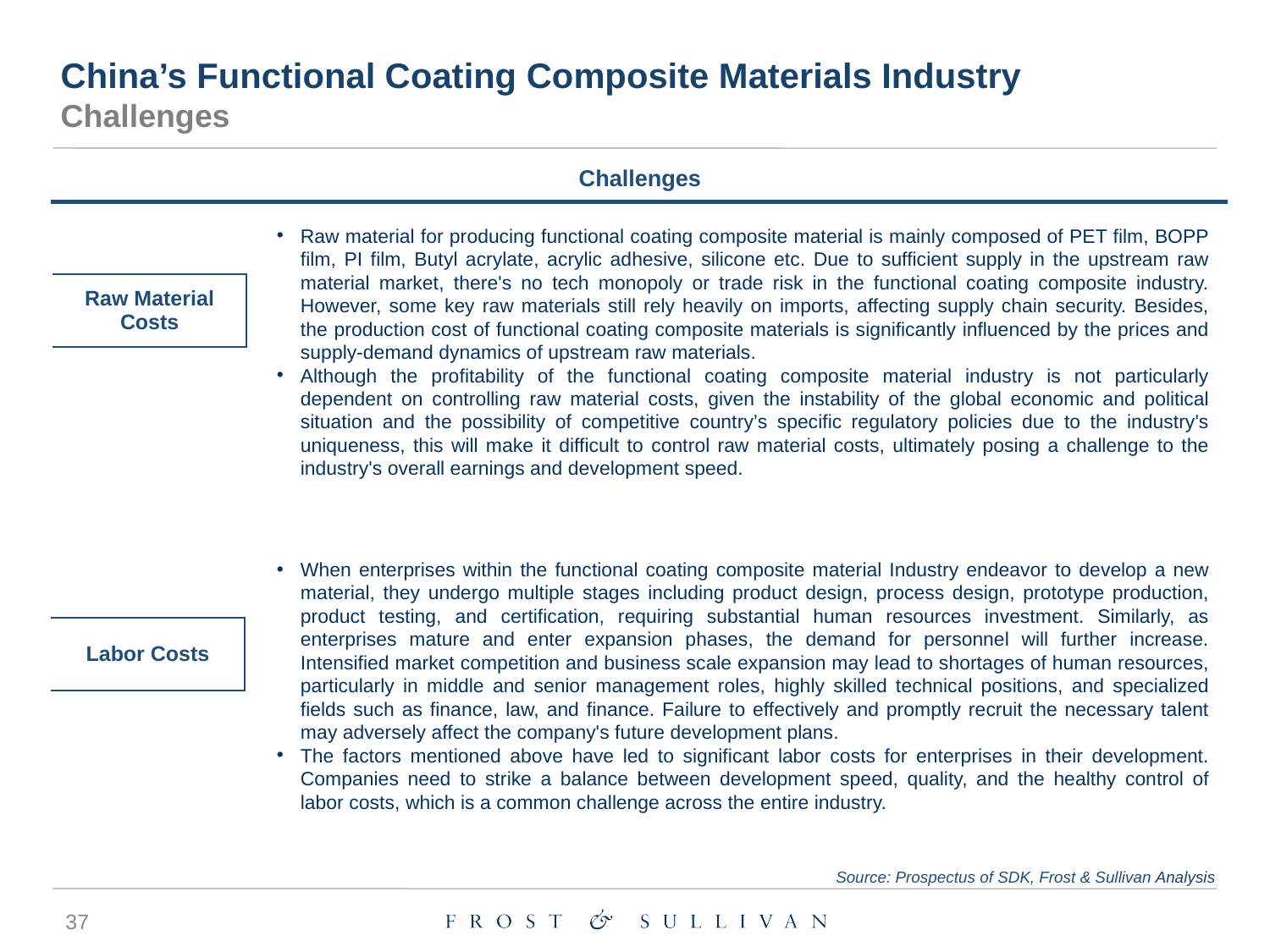

China’s Functional Coating Composite Materials Industry
Challenges
Challenges
Raw material for producing functional coating composite material is mainly composed of PET film, BOPP film, PI film, Butyl acrylate, acrylic adhesive, silicone etc. Due to sufficient supply in the upstream raw material market, there's no tech monopoly or trade risk in the functional coating composite industry. However, some key raw materials still rely heavily on imports, affecting supply chain security. Besides, the production cost of functional coating composite materials is significantly influenced by the prices and supply-demand dynamics of upstream raw materials.
Although the profitability of the functional coating composite material industry is not particularly dependent on controlling raw material costs, given the instability of the global economic and political situation and the possibility of competitive country’s specific regulatory policies due to the industry's uniqueness, this will make it difficult to control raw material costs, ultimately posing a challenge to the industry's overall earnings and development speed.
| Raw Material Costs |
| --- |
When enterprises within the functional coating composite material Industry endeavor to develop a new material, they undergo multiple stages including product design, process design, prototype production, product testing, and certification, requiring substantial human resources investment. Similarly, as enterprises mature and enter expansion phases, the demand for personnel will further increase. Intensified market competition and business scale expansion may lead to shortages of human resources, particularly in middle and senior management roles, highly skilled technical positions, and specialized fields such as finance, law, and finance. Failure to effectively and promptly recruit the necessary talent may adversely affect the company's future development plans.
The factors mentioned above have led to significant labor costs for enterprises in their development. Companies need to strike a balance between development speed, quality, and the healthy control of labor costs, which is a common challenge across the entire industry.
| Labor Costs |
| --- |
Source: Prospectus of SDK, Frost & Sullivan Analysis
37